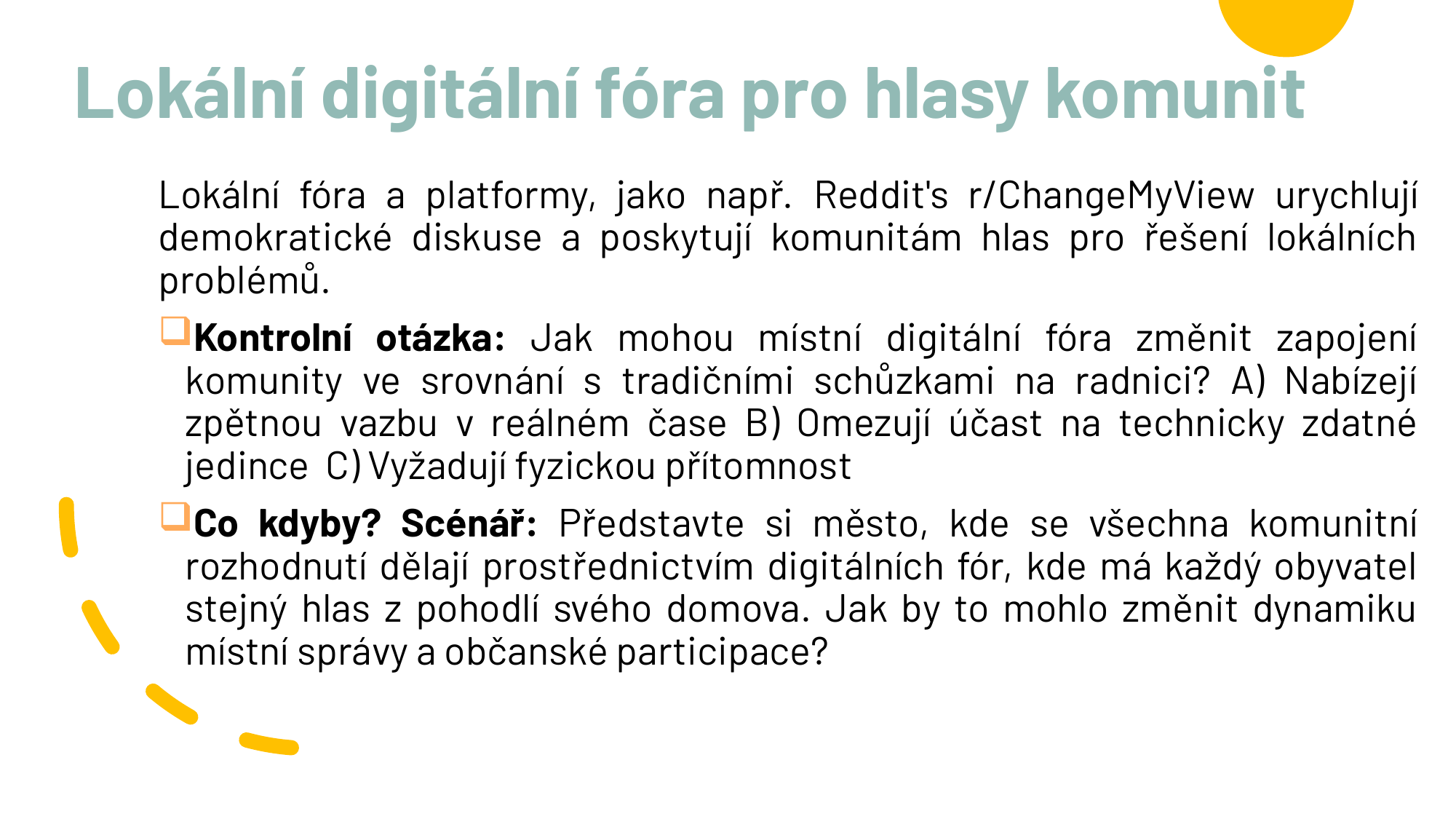

# Lokální digitální fóra pro hlasy komunit
Lokální fóra a platformy, jako např. Reddit's r/ChangeMyView urychlují demokratické diskuse a poskytují komunitám hlas pro řešení lokálních problémů.
Kontrolní otázka: Jak mohou místní digitální fóra změnit zapojení komunity ve srovnání s tradičními schůzkami na radnici? A) Nabízejí zpětnou vazbu v reálném čase B) Omezují účast na technicky zdatné jedince  C) Vyžadují fyzickou přítomnost
Co kdyby? Scénář: Představte si město, kde se všechna komunitní rozhodnutí dělají prostřednictvím digitálních fór, kde má každý obyvatel stejný hlas z pohodlí svého domova. Jak by to mohlo změnit dynamiku místní správy a občanské participace?